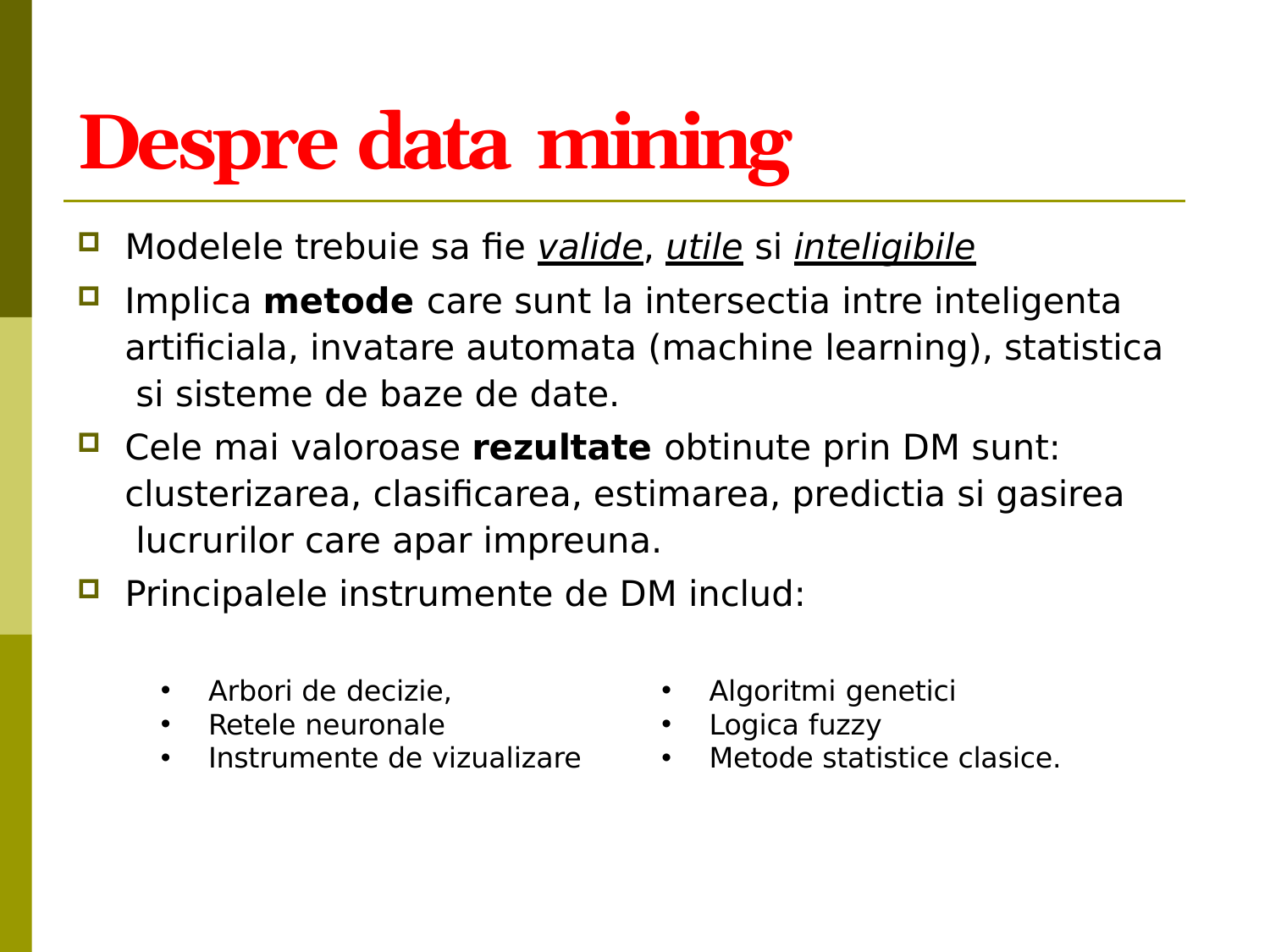

# Despre data mining
Modelele trebuie sa fie valide, utile si inteligibile
Implica metode care sunt la intersectia intre inteligenta  artificiala, invatare automata (machine learning), statistica  si sisteme de baze de date.
Cele mai valoroase rezultate obtinute prin DM sunt:  clusterizarea, clasificarea, estimarea, predictia si gasirea  lucrurilor care apar impreuna.
Principalele instrumente de DM includ:
Arbori de decizie,
Retele neuronale
Instrumente de vizualizare
Algoritmi genetici
Logica fuzzy
Metode statistice clasice.